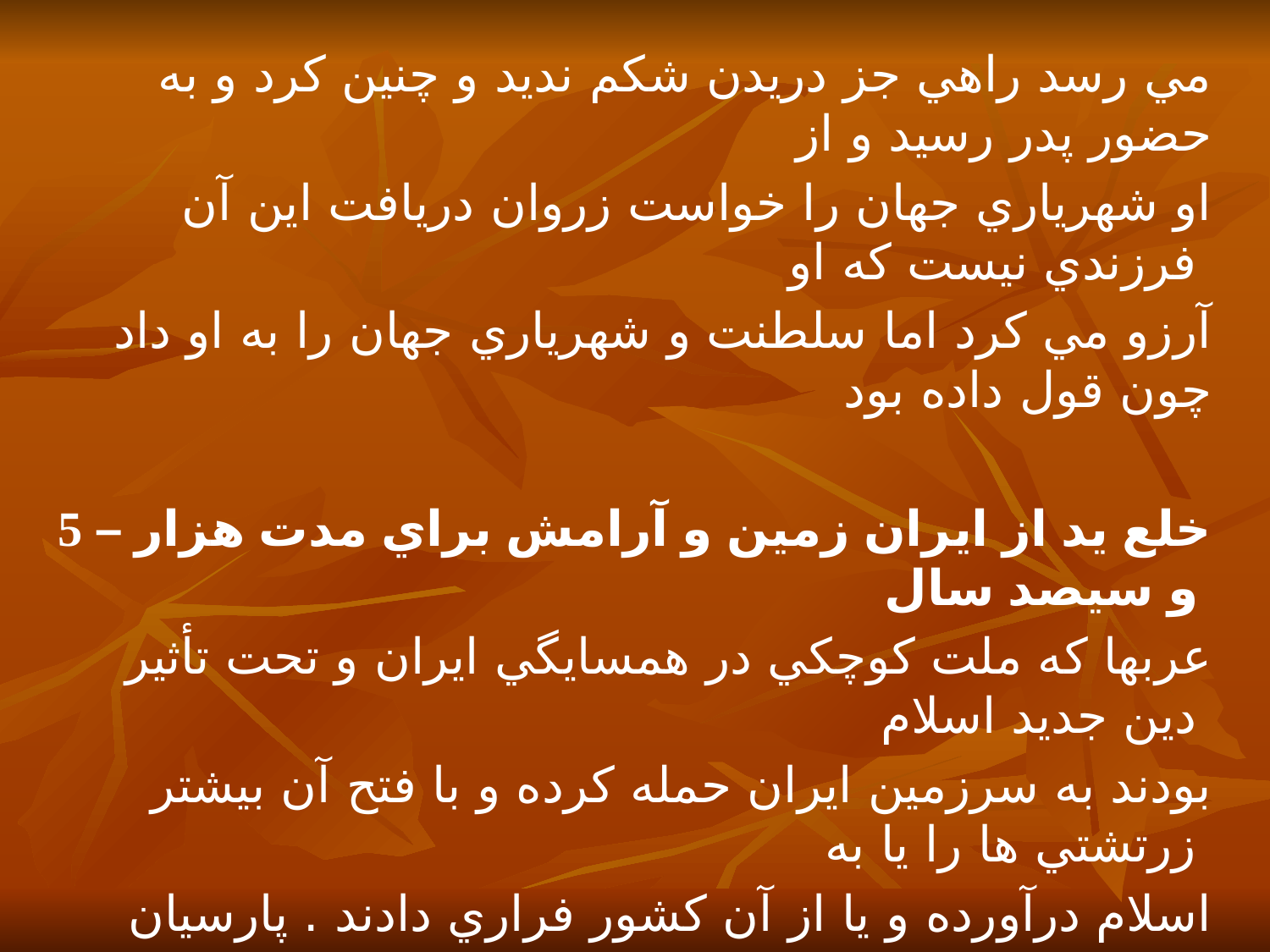

مي رسد راهي جز دريدن شكم نديد و چنين كرد و به حضور پدر رسيد و از
او شهرياري جهان را خواست زروان دريافت اين آن فرزندي نيست كه او
آرزو مي كرد اما سلطنت و شهرياري جهان را به او داد چون قول داده بود

5 – خلع يد از ايران زمين و آرامش براي مدت هزار و سيصد سال
عربها كه ملت كوچكي در همسايگي ايران و تحت تأثير دين جديد اسلام
بودند به سرزمين ايران حمله كرده و با فتح آن بيشتر زرتشتي ها را يا به
اسلام درآورده و يا از آن كشور فراري دادند . پارسيان نوين در كارهاي
تجاري موفق اشتغال داشته و در سراسر دنيا پراكنده هستند . اما اكثر آنها
در بمبئي هندوستان اقامت دارند از بهترين شهروندان هند هستند و از لحاظ
اهداي سرانة هداياي خيرخواهانه مقام اول را دارند